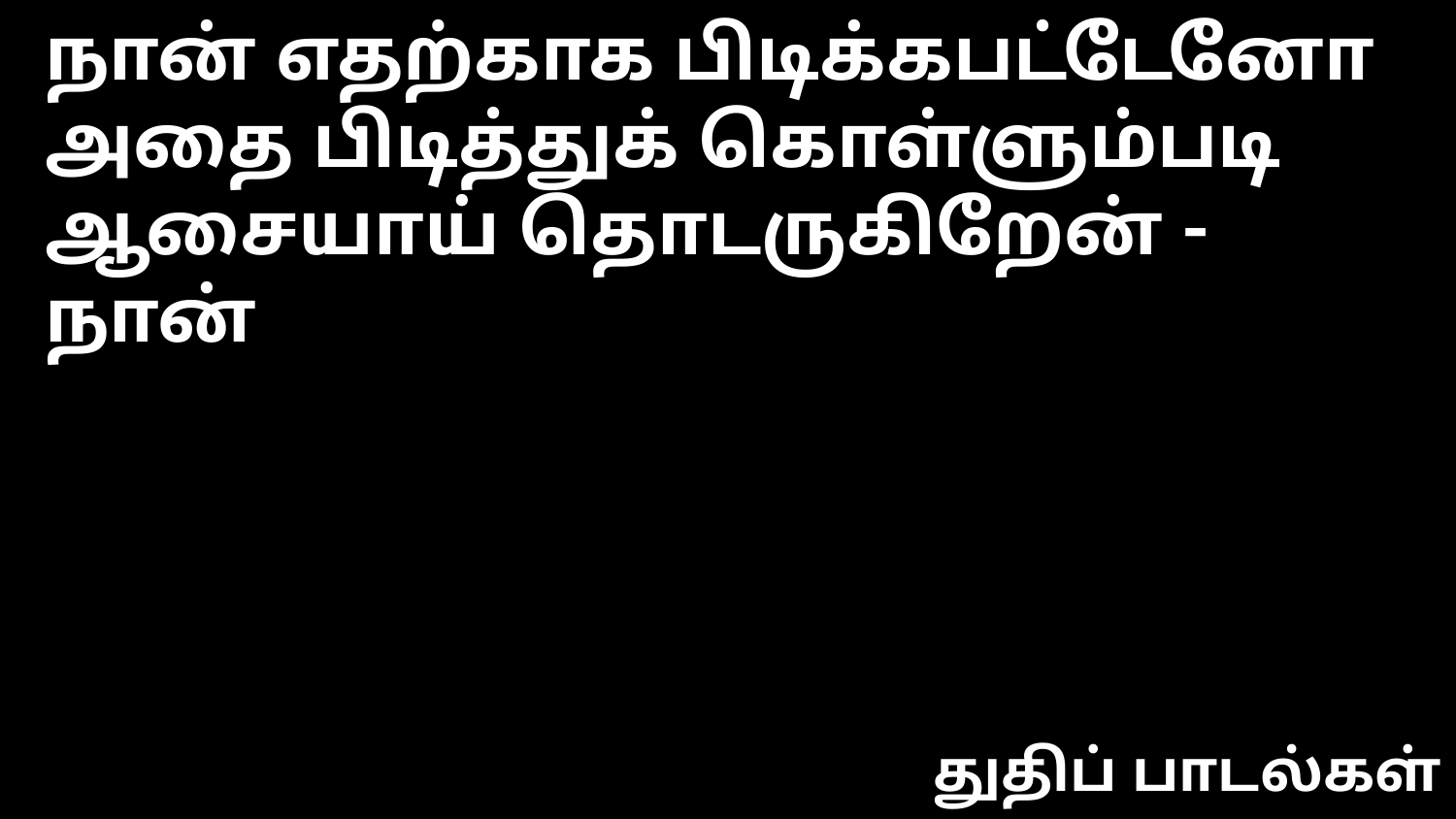

நான் எதற்காக பிடிக்கபட்டேனோ
அதை பிடித்துக் கொள்ளும்படி
ஆசையாய் தொடருகிறேன் - நான்

துதிப் பாடல்கள்